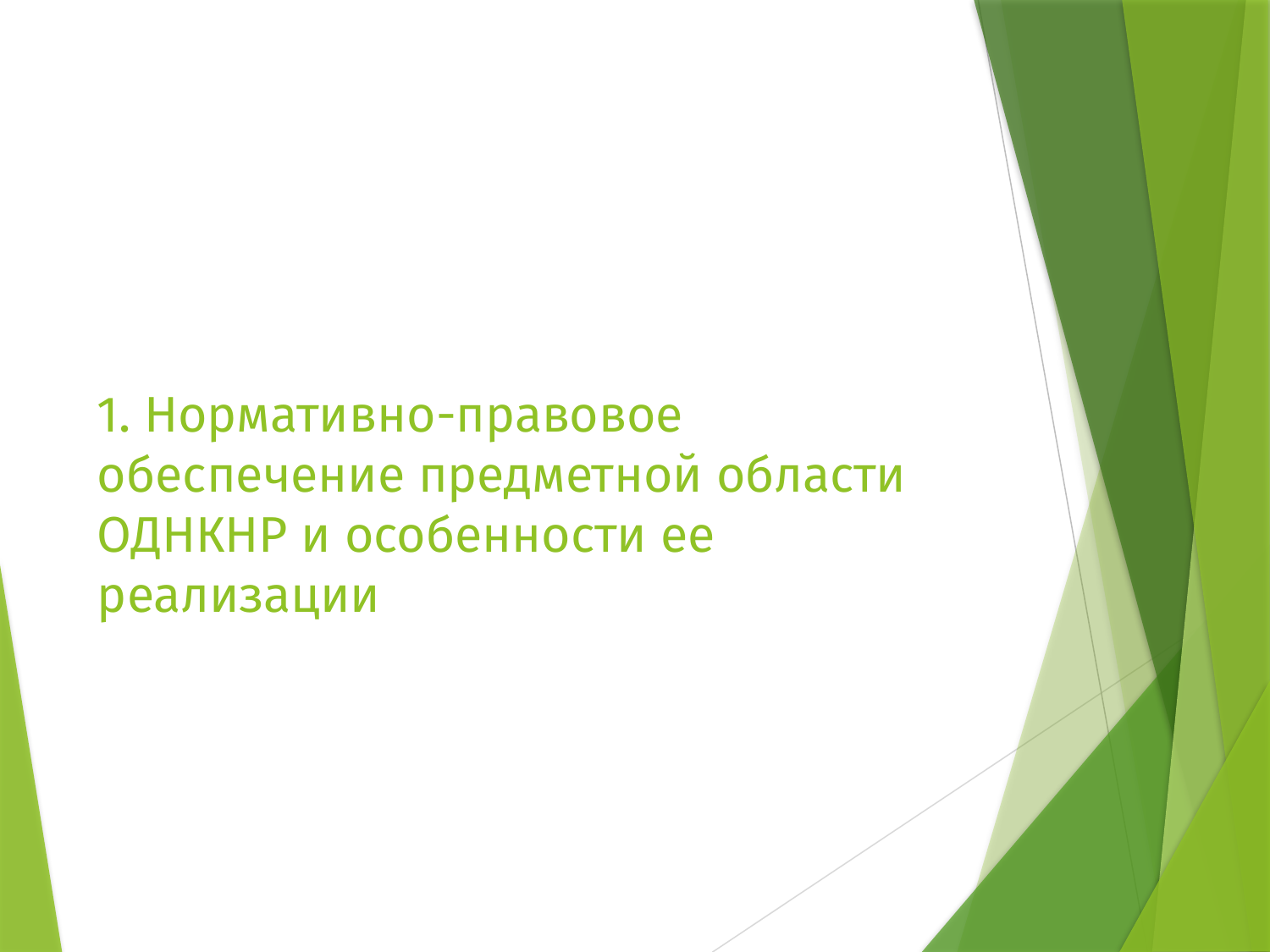

# 1. Нормативно-правовое обеспечение предметной области ОДНКНР и особенности ее реализации